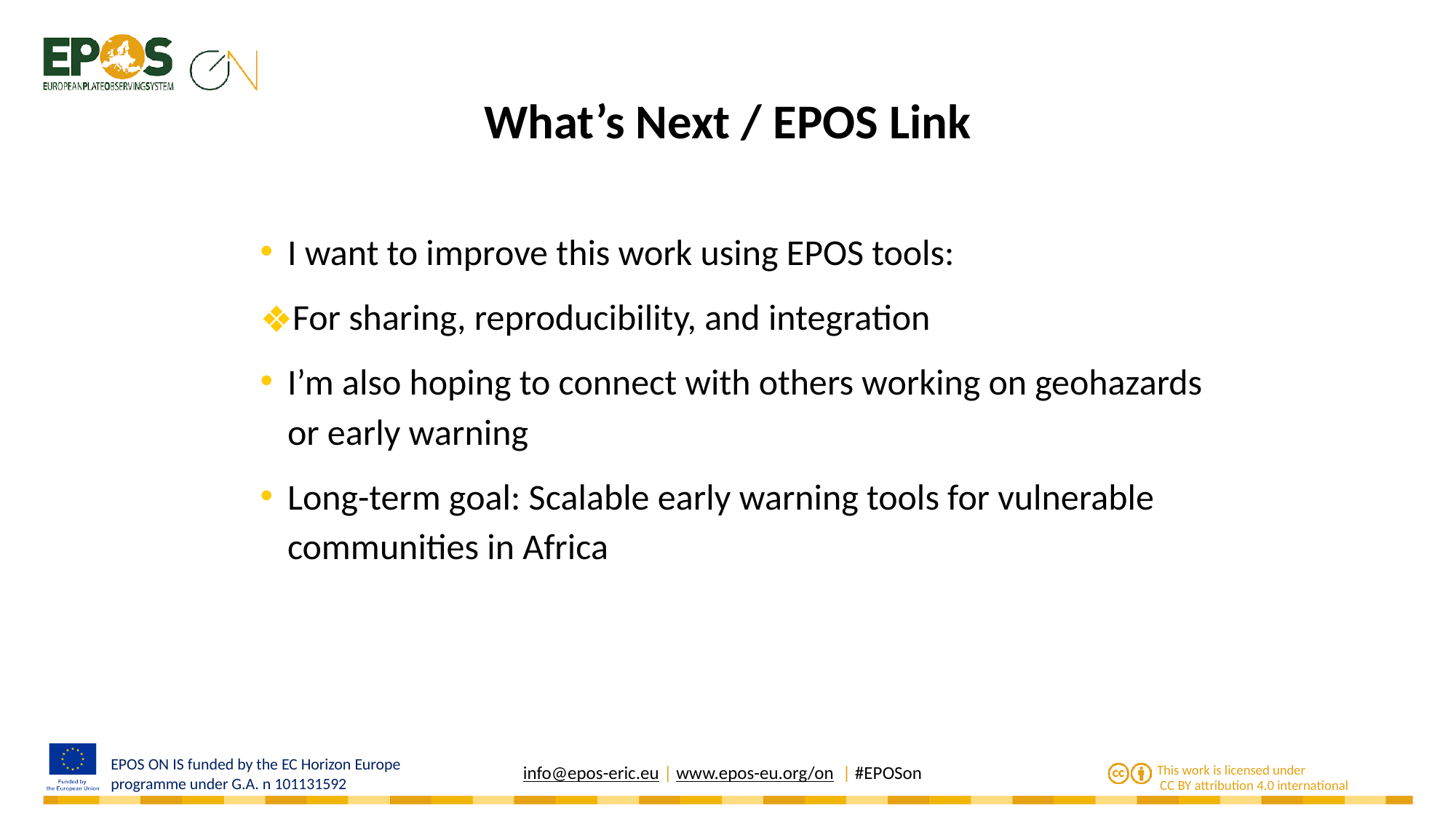

# What’s Next / EPOS Link
I want to improve this work using EPOS tools:
For sharing, reproducibility, and integration
I’m also hoping to connect with others working on geohazards or early warning
Long-term goal: Scalable early warning tools for vulnerable communities in Africa